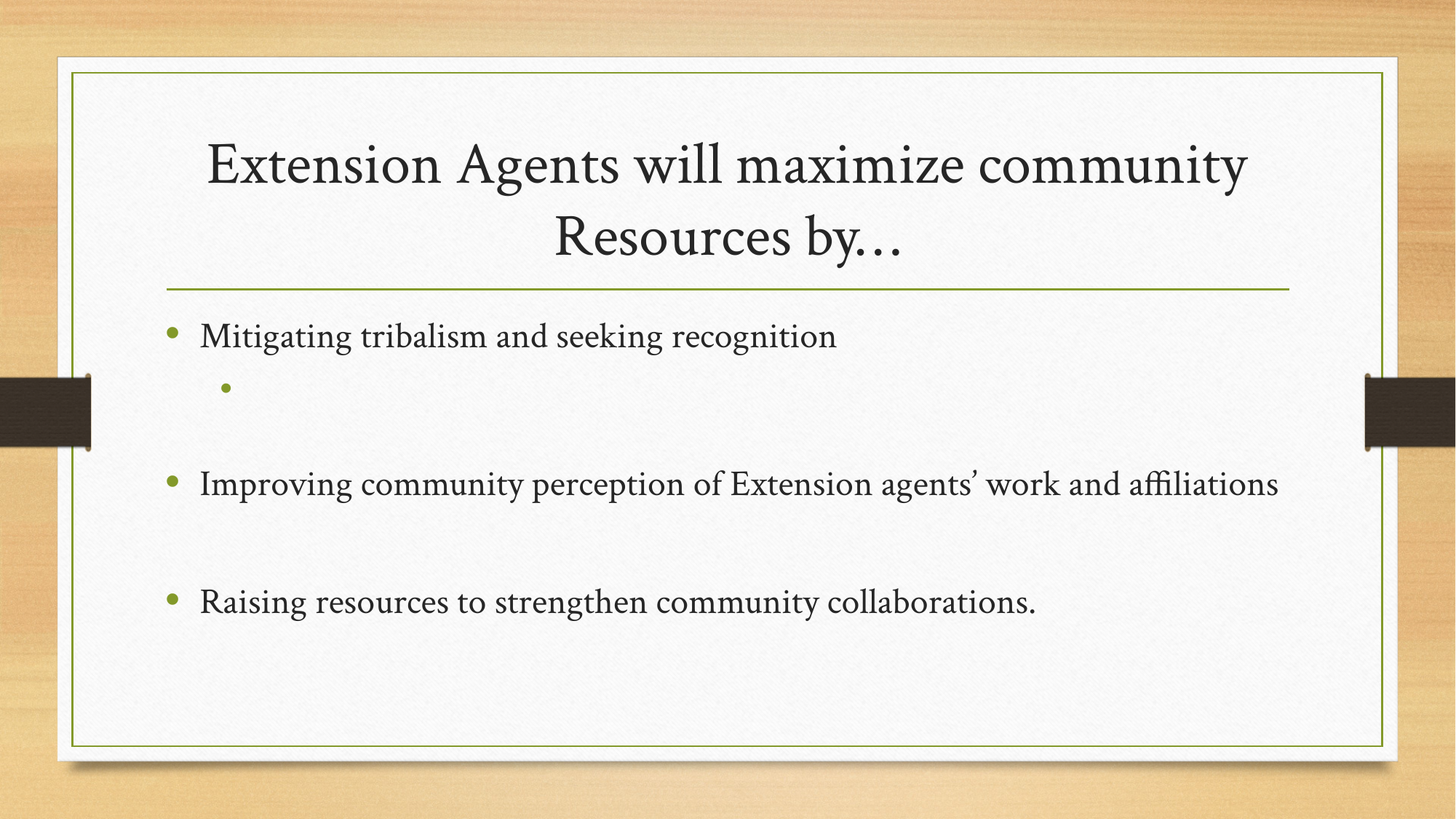

# Extension Agents will maximize community Resources by…
Mitigating tribalism and seeking recognition

Improving community perception of Extension agents’ work and affiliations

Raising resources to strengthen community collaborations.